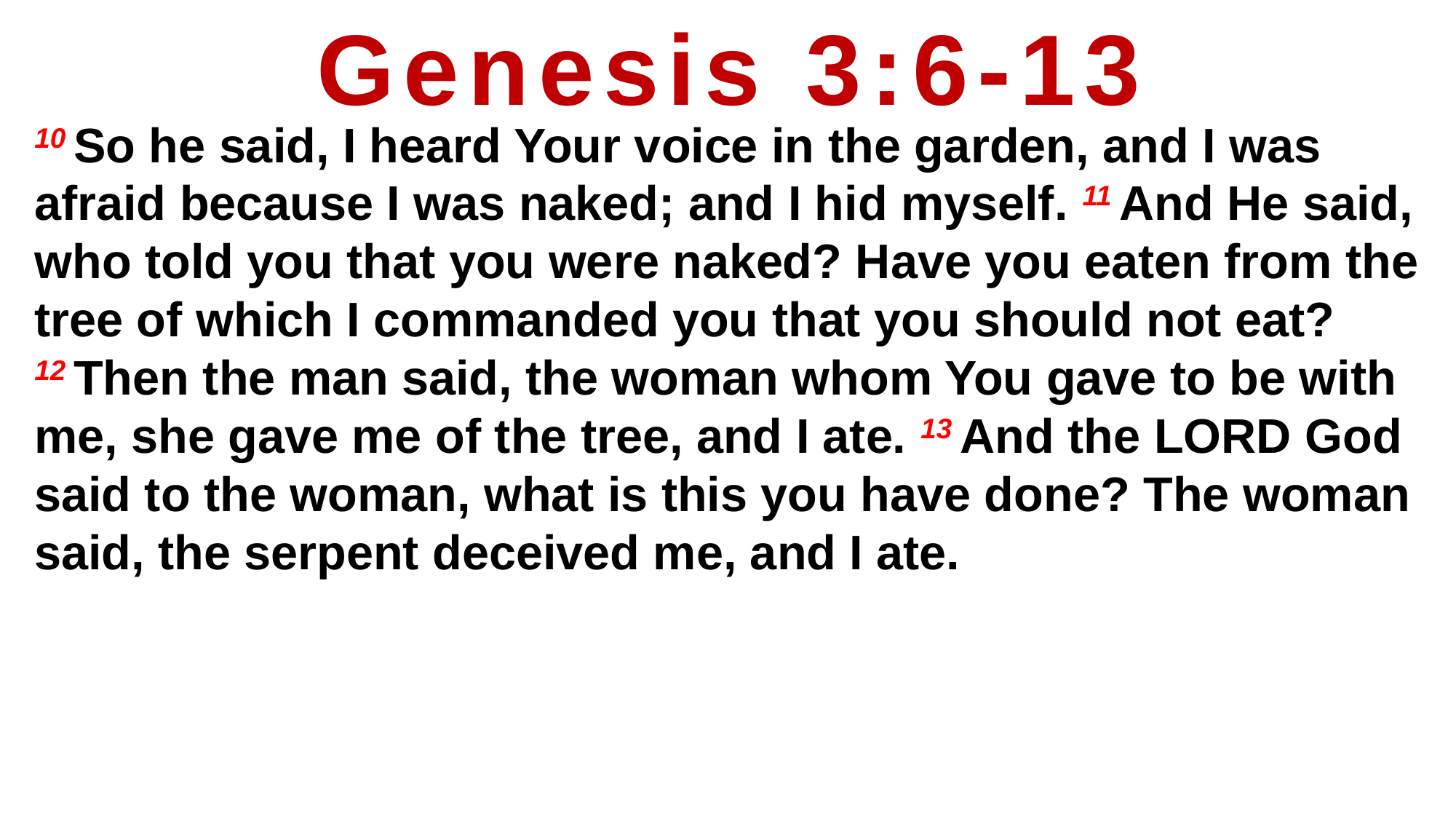

Genesis 3:6-13
10 So he said, I heard Your voice in the garden, and I was afraid because I was naked; and I hid myself. 11 And He said, who told you that you were naked? Have you eaten from the tree of which I commanded you that you should not eat? 12 Then the man said, the woman whom You gave to be with me, she gave me of the tree, and I ate. 13 And the Lord God said to the woman, what is this you have done? The woman said, the serpent deceived me, and I ate.